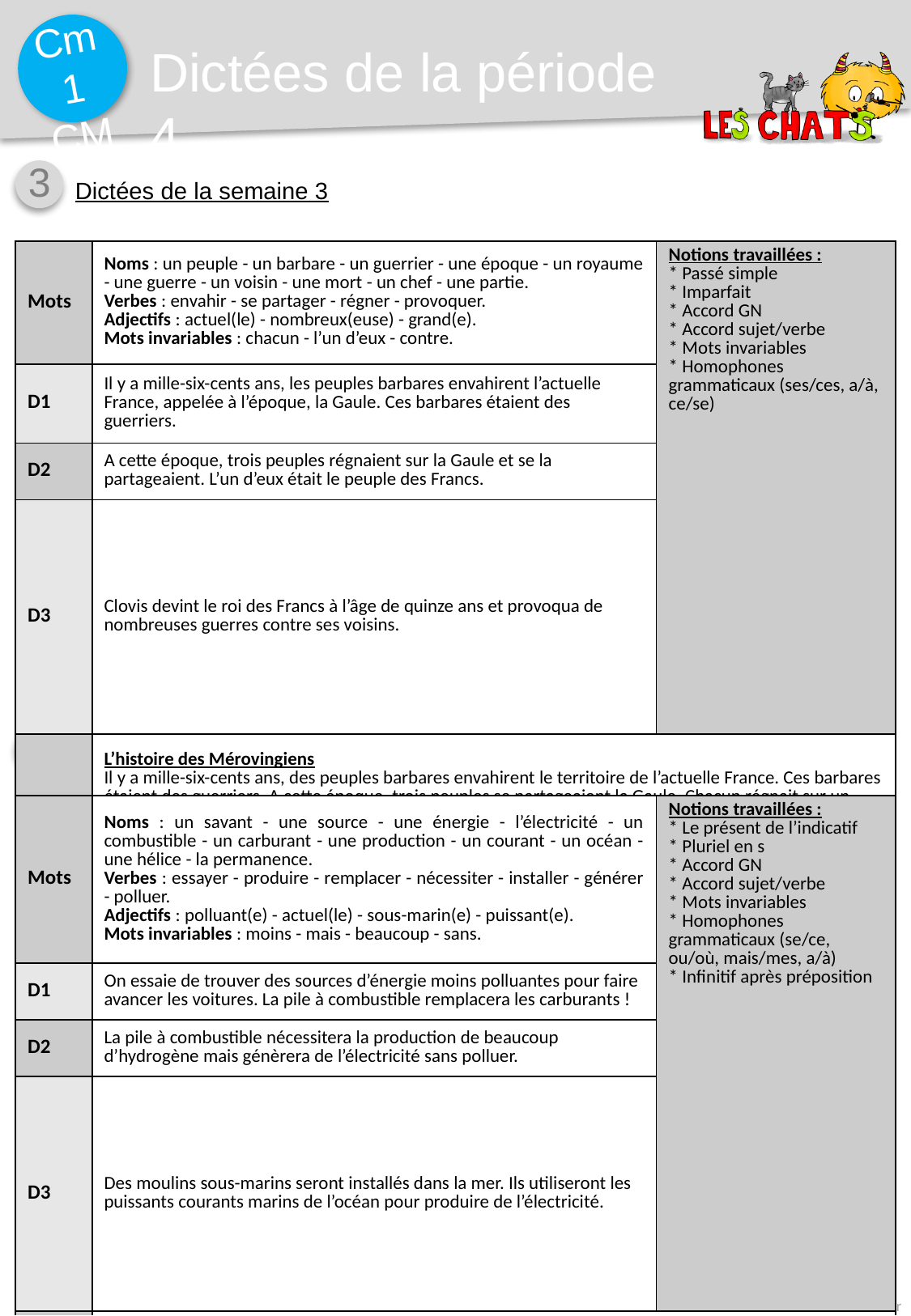

Dictées de la période 4
3

Dictées de la semaine 3
| Mots | Noms : un peuple - un barbare - un guerrier - une époque - un royaume - une guerre - un voisin - une mort - un chef - une partie. Verbes : envahir - se partager - régner - provoquer. Adjectifs : actuel(le) - nombreux(euse) - grand(e). Mots invariables : chacun - l’un d’eux - contre. | Notions travaillées : \* Passé simple \* Imparfait \* Accord GN \* Accord sujet/verbe \* Mots invariables \* Homophones grammaticaux (ses/ces, a/à, ce/se) |
| --- | --- | --- |
| D1 | Il y a mille-six-cents ans, les peuples barbares envahirent l’actuelle France, appelée à l’époque, la Gaule. Ces barbares étaient des guerriers. |  |
| D2 | A cette époque, trois peuples régnaient sur la Gaule et se la partageaient. L’un d’eux était le peuple des Francs. |  |
| D3 | Clovis devint le roi des Francs à l’âge de quinze ans et provoqua de nombreuses guerres contre ses voisins. |  |
| Bilan | L’histoire des Mérovingiens Il y a mille-six-cents ans, des peuples barbares envahirent le territoire de l’actuelle France. Ces barbares étaient des guerriers. A cette époque, trois peuples se partageaient la Gaule. Chacun régnait sur un royaume. L’un d’eux était le peuple des Francs. A quinze ans, Clovis devint le roi des Francs. Il provoqua de nombreuses guerres contre ses voisins. A sa mort, il était le chef de la plus grande partie de la Gaule. |  |
4

Dictées de la semaine 4
| Mots | Noms : un savant - une source - une énergie - l’électricité - un combustible - un carburant - une production - un courant - un océan - une hélice - la permanence. Verbes : essayer - produire - remplacer - nécessiter - installer - générer - polluer. Adjectifs : polluant(e) - actuel(le) - sous-marin(e) - puissant(e). Mots invariables : moins - mais - beaucoup - sans. | Notions travaillées : \* Le présent de l’indicatif \* Pluriel en s \* Accord GN \* Accord sujet/verbe \* Mots invariables \* Homophones grammaticaux (se/ce, ou/où, mais/mes, a/à) \* Infinitif après préposition |
| --- | --- | --- |
| D1 | On essaie de trouver des sources d’énergie moins polluantes pour faire avancer les voitures. La pile à combustible remplacera les carburants ! |  |
| D2 | La pile à combustible nécessitera la production de beaucoup d’hydrogène mais génèrera de l’électricité sans polluer. |  |
| D3 | Des moulins sous-marins seront installés dans la mer. Ils utiliseront les puissants courants marins de l’océan pour produire de l’électricité. |  |
| Bilan | L’énergie du futur Des savants essaient de trouver des sources d’énergie moins polluantes pour produire de l’électricité ou faire avancer les voitures. Utilisée dans des voitures, la pile à combustible devra servir à remplacer les carburants actuels mais elle nécessitera la production de beaucoup d’hydrogène. Des moulins sous-marins seront installés dans la mer. Les puissants courants marins des océans feront tourner leurs hélices en permanence ce qui génèrera de l’électricité sans polluer. |  |